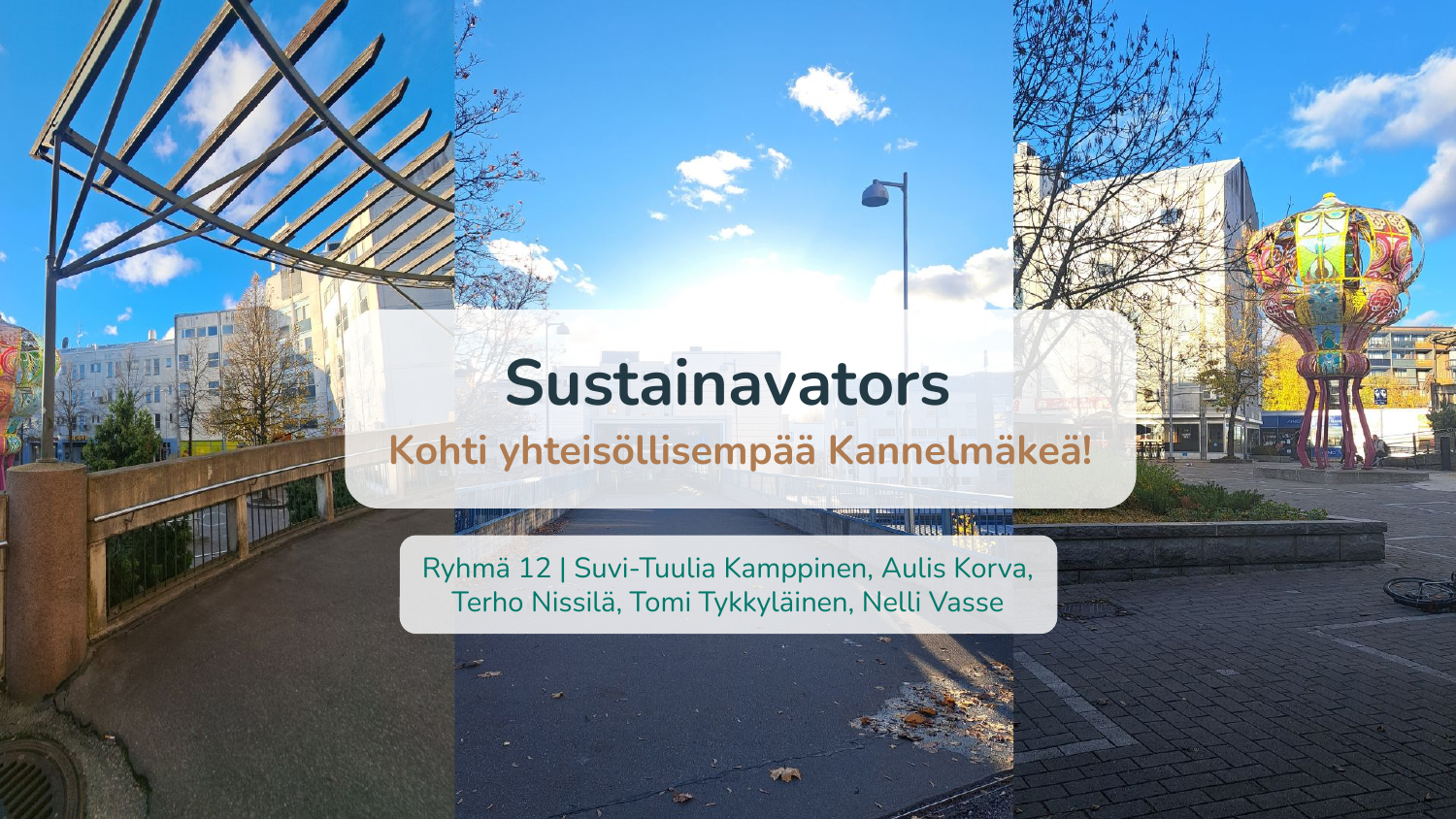

Sustainavators

Kohti yhteisöllisempää Kannelmäkeä!
Ryhmä 12 | Suvi-Tuulia Kamppinen, Aulis Korva,
Terho Nissilä, Tomi Tykkyläinen, Nelli Vasse